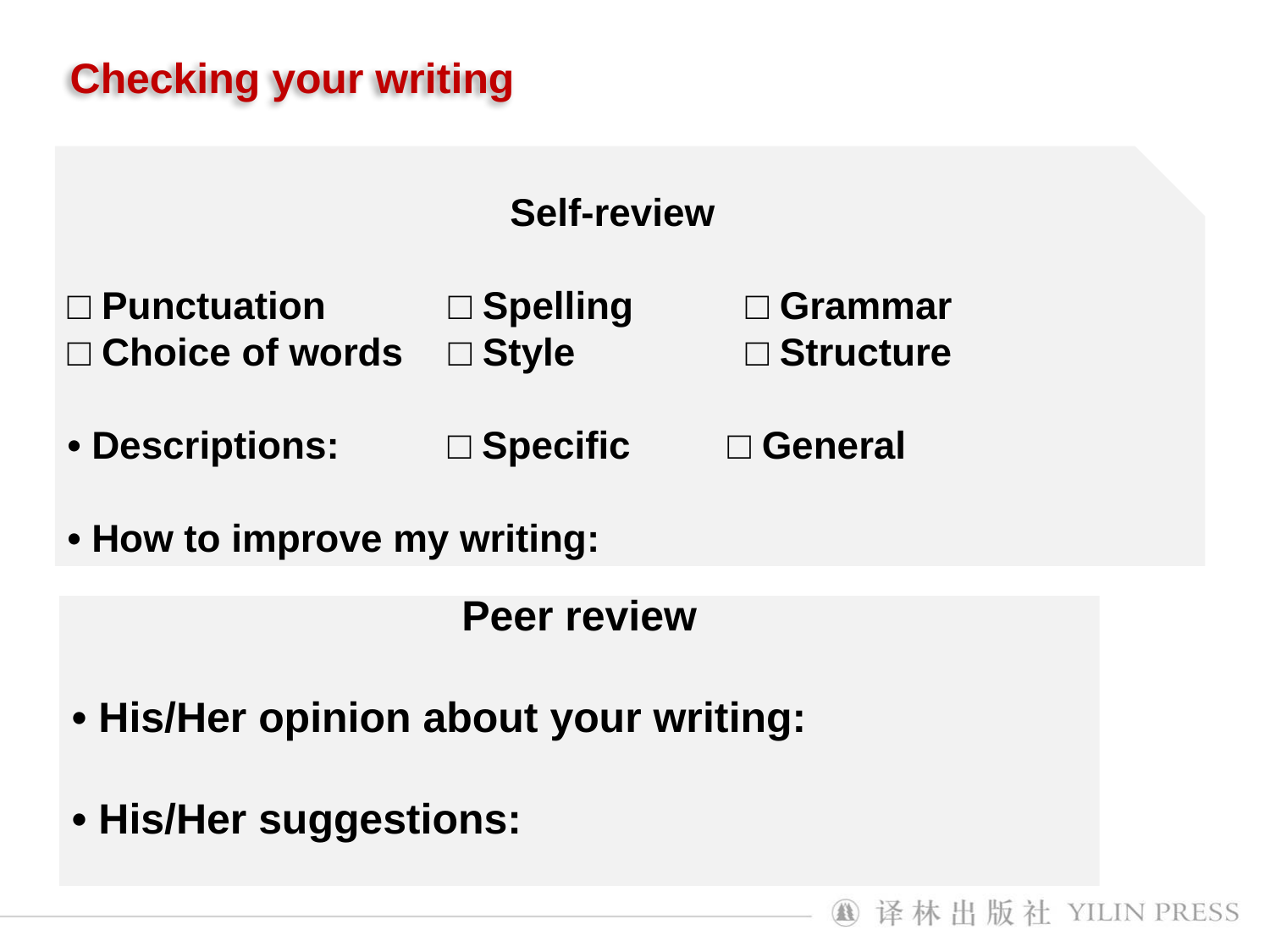

Checking your writing
Self-review

□ Punctuation 	□ Spelling 	    □ Grammar
□ Choice of words 	□ Style 	    □ Structure

• Descriptions:          □ Specific         □ General

• How to improve my writing:
Peer review

• His/Her opinion about your writing:

• His/Her suggestions: